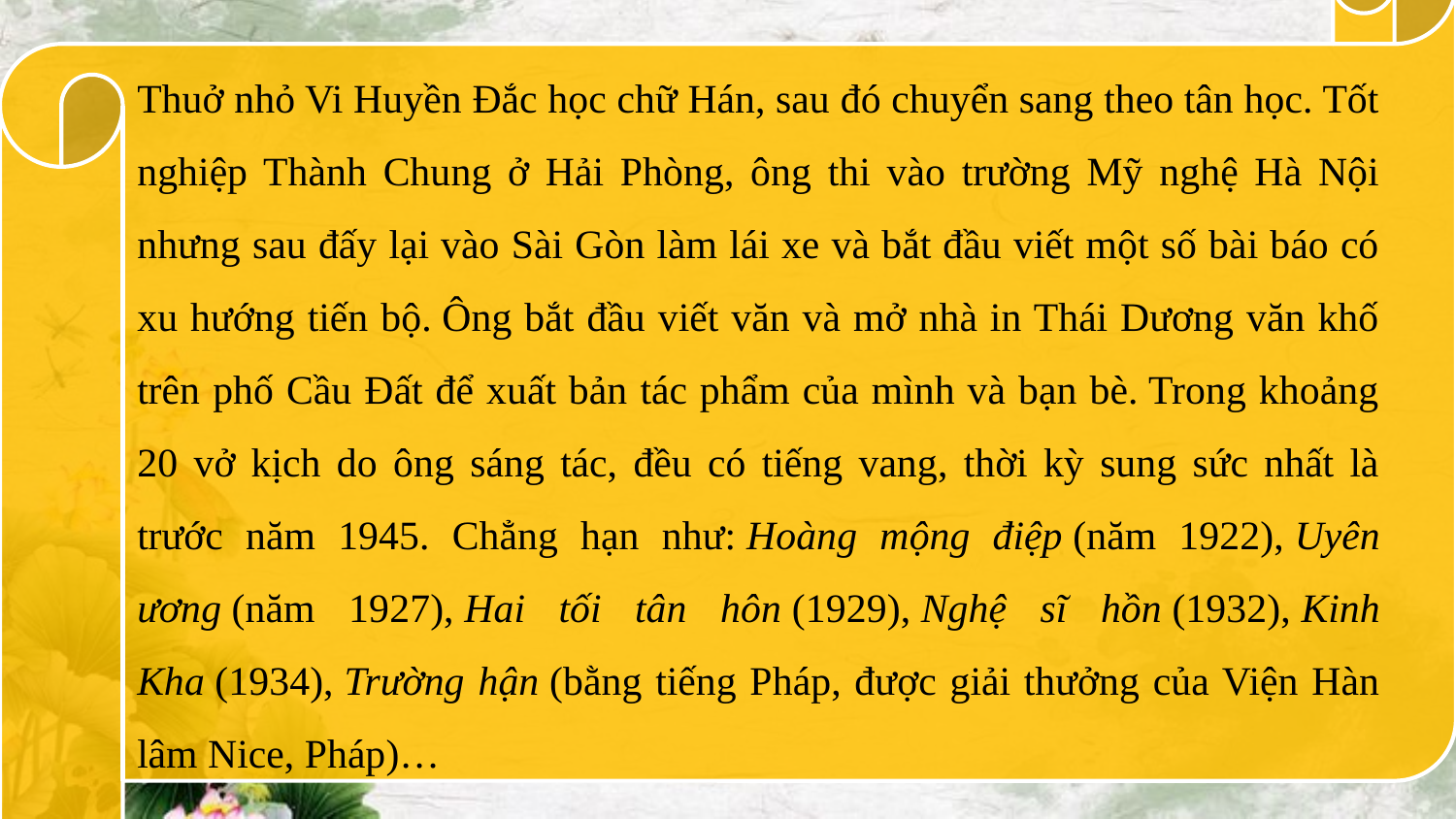

Thuở nhỏ Vi Huyền Đắc học chữ Hán, sau đó chuyển sang theo tân học. Tốt nghiệp Thành Chung ở Hải Phòng, ông thi vào trường Mỹ nghệ Hà Nội nhưng sau đấy lại vào Sài Gòn làm lái xe và bắt đầu viết một số bài báo có xu hướng tiến bộ. Ông bắt đầu viết văn và mở nhà in Thái Dương văn khố trên phố Cầu Đất để xuất bản tác phẩm của mình và bạn bè. Trong khoảng 20 vở kịch do ông sáng tác, đều có tiếng vang, thời kỳ sung sức nhất là trước năm 1945. Chẳng hạn như: Hoàng mộng điệp (năm 1922), Uyên ương (năm 1927), Hai tối tân hôn (1929), Nghệ sĩ hồn (1932), Kinh Kha (1934), Trường hận (bằng tiếng Pháp, được giải thưởng của Viện Hàn lâm Nice, Pháp)…